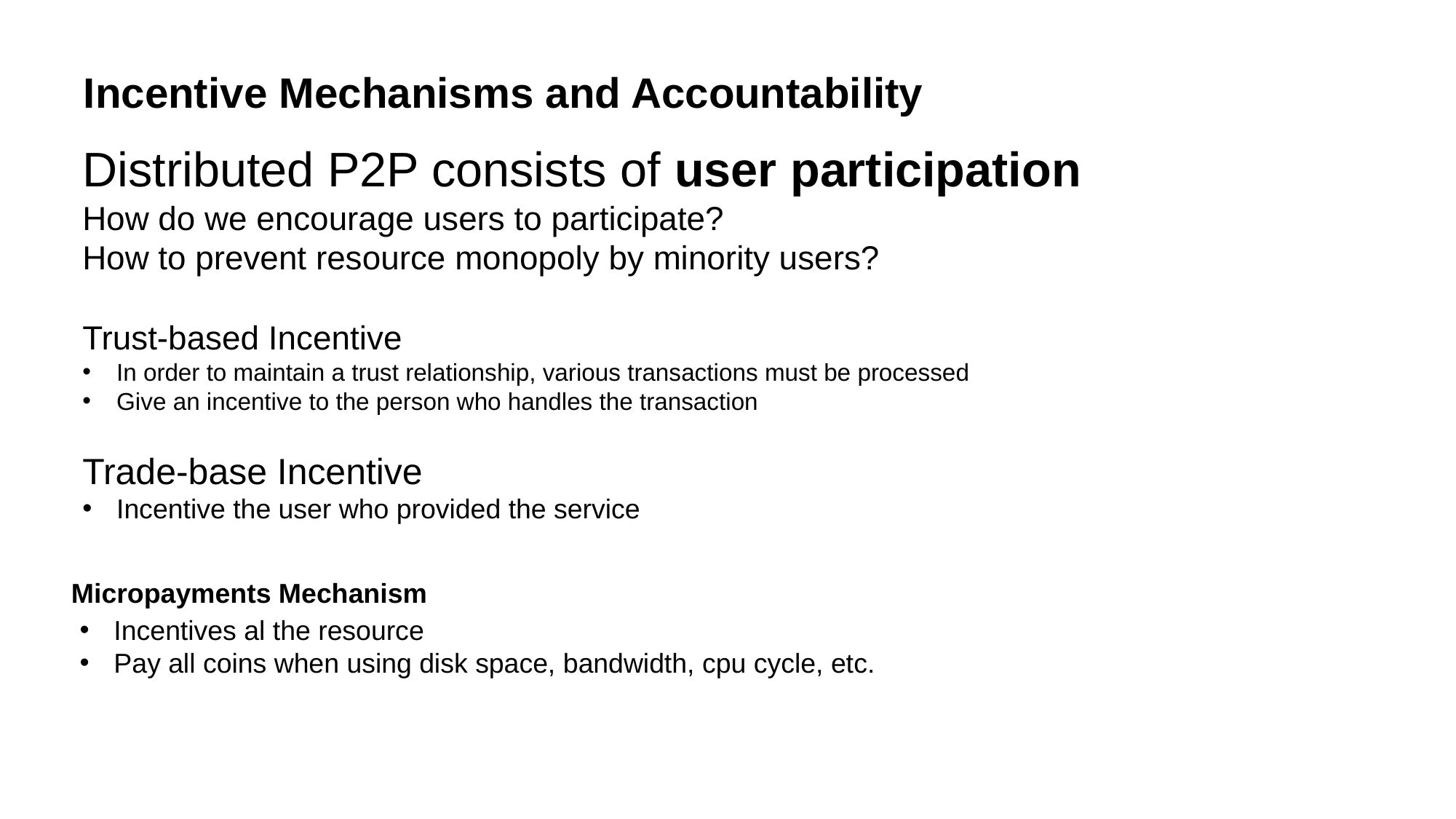

Incentive Mechanisms and Accountability

Distributed P2P consists of user participation
How do we encourage users to participate?
How to prevent resource monopoly by minority users?

Trust-based Incentive
In order to maintain a trust relationship, various transactions must be processed
Give an incentive to the person who handles the transaction

Trade-base Incentive
Incentive the user who provided the service
Micropayments Mechanism
Incentives al the resource
Pay all coins when using disk space, bandwidth, cpu cycle, etc.